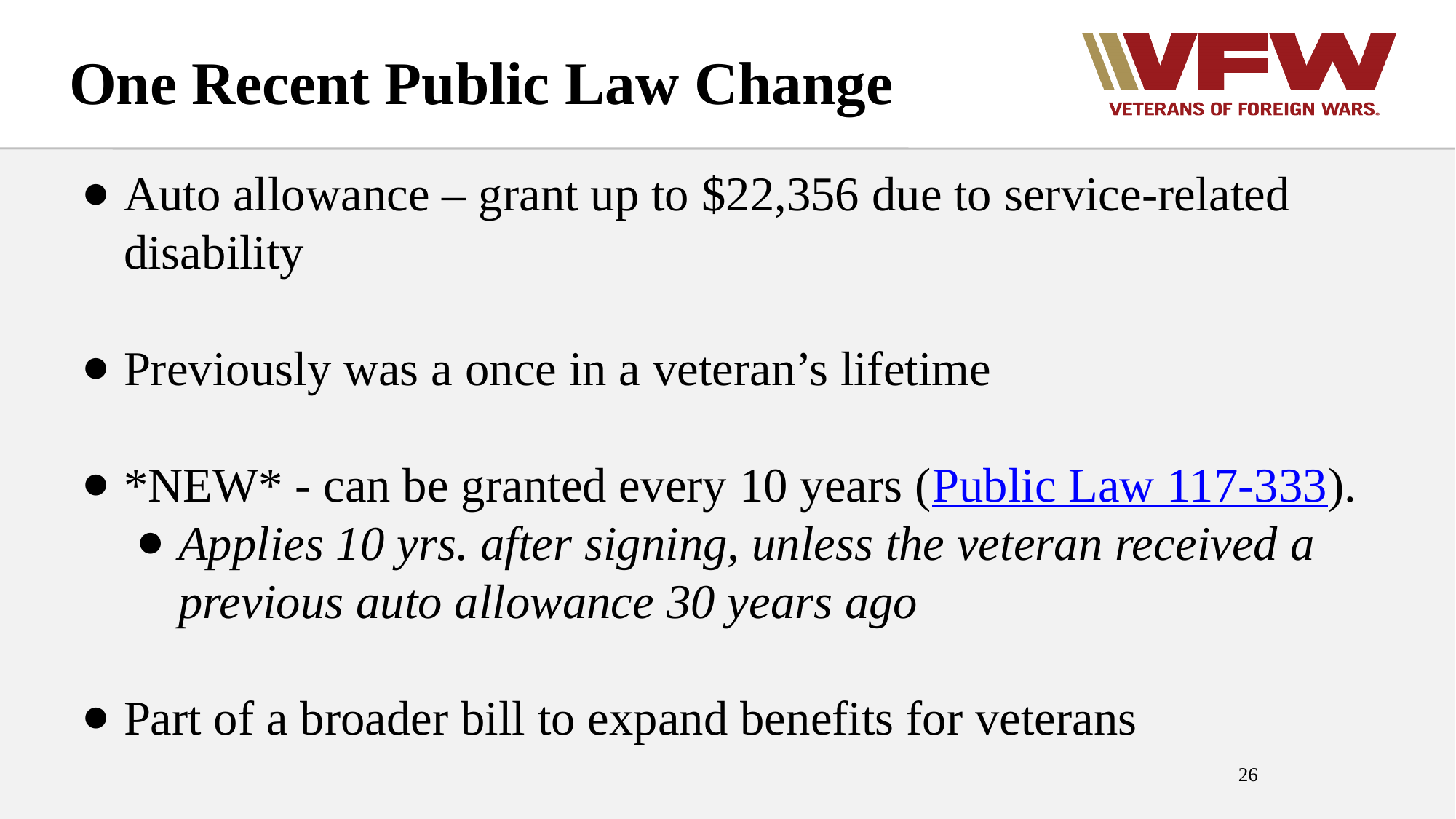

# One Recent Public Law Change
Auto allowance – grant up to $22,356 due to service-related disability

Previously was a once in a veteran’s lifetime

*NEW* - can be granted every 10 years (Public Law 117-333).
Applies 10 yrs. after signing, unless the veteran received a previous auto allowance 30 years ago

Part of a broader bill to expand benefits for veterans
26